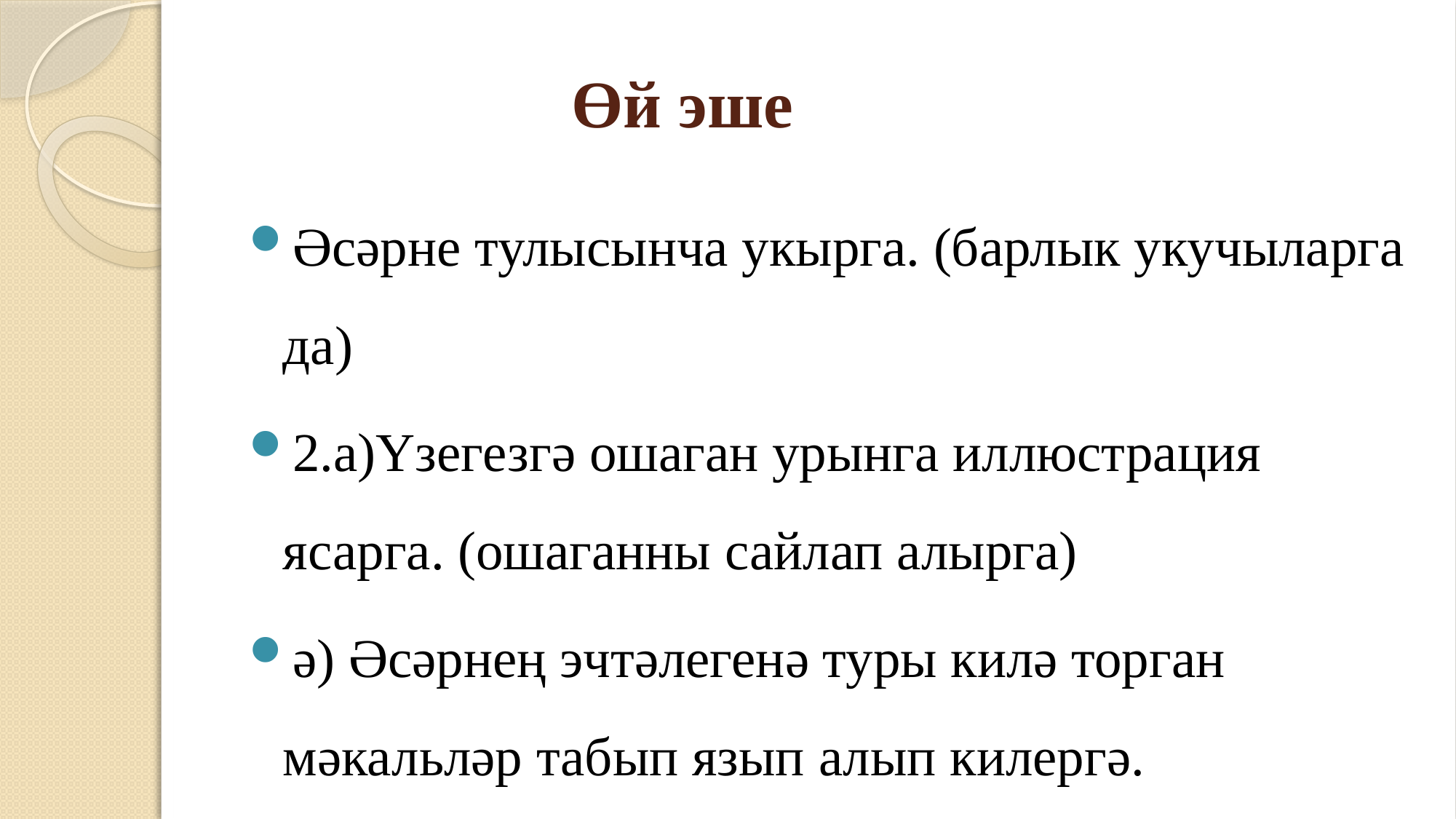

# Өй эше
Әсәрне тулысынча укырга. (барлык укучыларга да)
2.а)Үзегезгә ошаган урынга иллюстрация ясарга. (ошаганны сайлап алырга)
ә) Әсәрнең эчтәлегенә туры килә торган мәкальләр табып язып алып килергә.